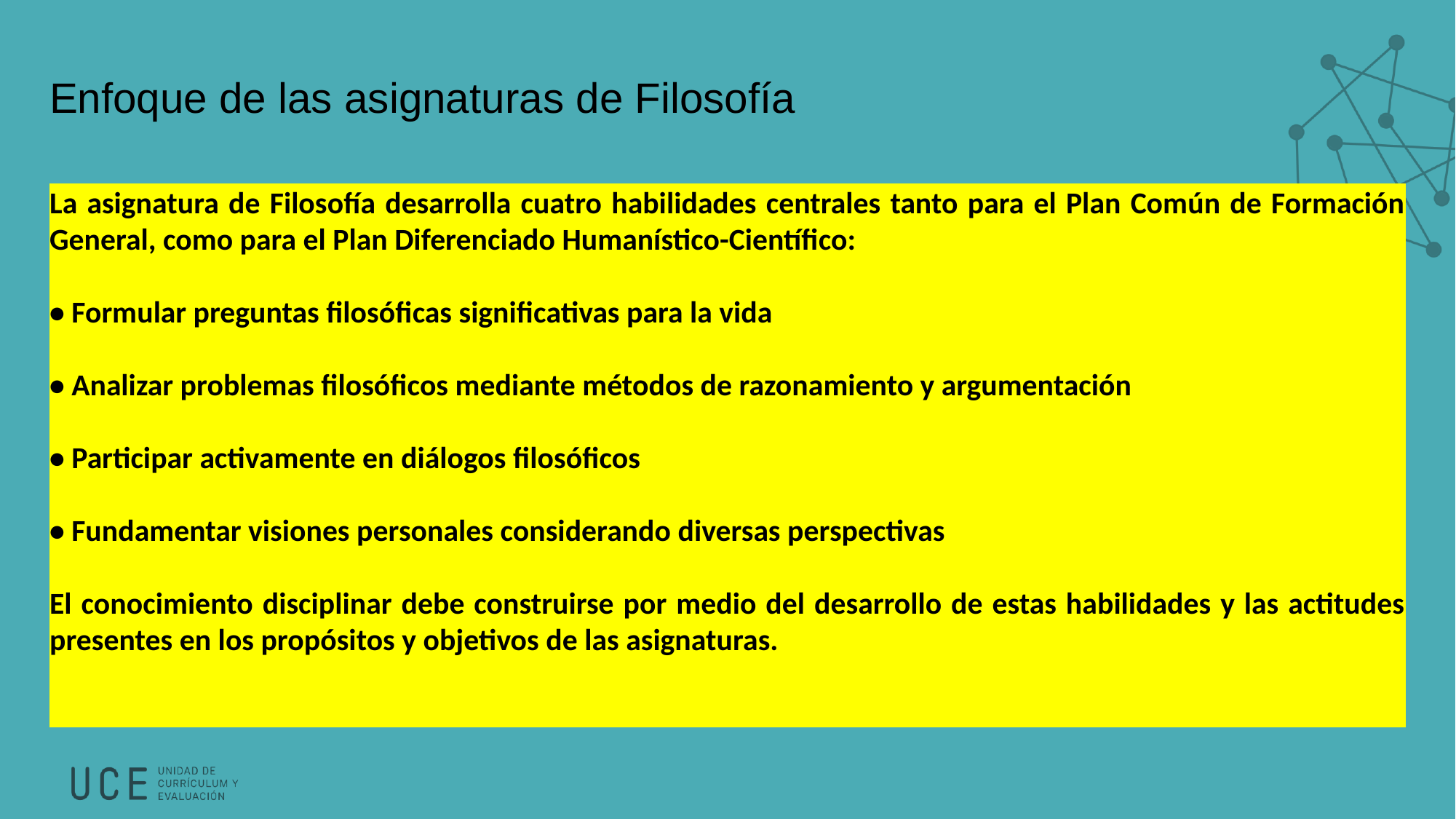

# Enfoque de las asignaturas de Filosofía
La asignatura de Filosofía desarrolla cuatro habilidades centrales tanto para el Plan Común de Formación General, como para el Plan Diferenciado Humanístico-Científico:

• Formular preguntas filosóficas significativas para la vida

• Analizar problemas filosóficos mediante métodos de razonamiento y argumentación

• Participar activamente en diálogos filosóficos

• Fundamentar visiones personales considerando diversas perspectivas

El conocimiento disciplinar debe construirse por medio del desarrollo de estas habilidades y las actitudes presentes en los propósitos y objetivos de las asignaturas.